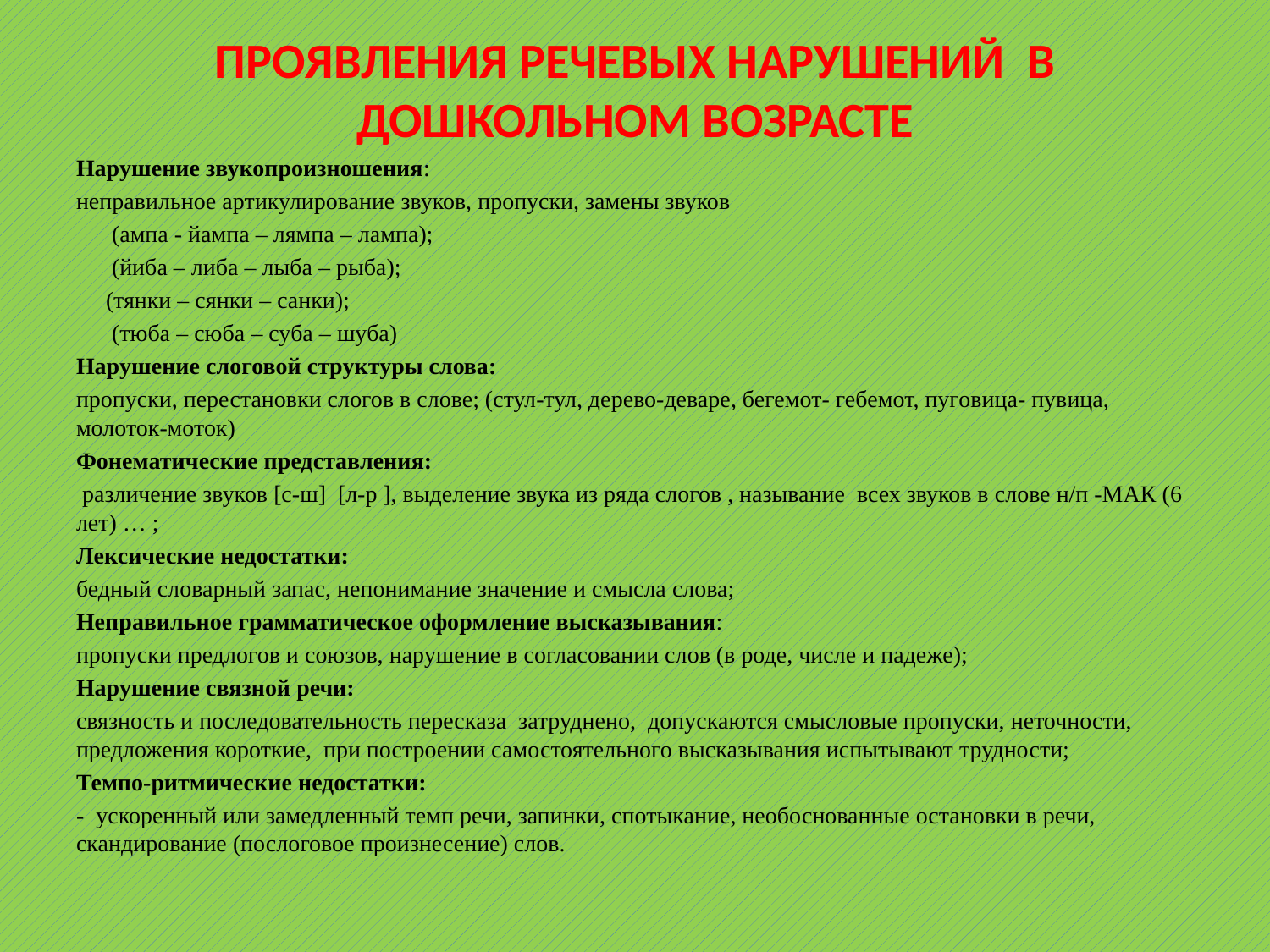

# ПРОЯВЛЕНИЯ РЕЧЕВЫХ НАРУШЕНИЙ  В ДОШКОЛЬНОМ ВОЗРАСТЕ
Нарушение звукопроизношения:
неправильное артикулирование звуков, пропуски, замены звуков
      (ампа - йампа – лямпа – лампа);
      (йиба – либа – лыба – рыба);
     (тянки – сянки – санки);
      (тюба – сюба – суба – шуба)
Нарушение слоговой структуры слова:
пропуски, перестановки слогов в слове; (стул-тул, дерево-деваре, бегемот- гебемот, пуговица- пувица, молоток-моток)
Фонематические представления:
 различение звуков [c-ш]  [л-р ], выделение звука из ряда слогов , называние  всех звуков в слове н/п -МАК (6 лет) … ;
Лексические недостатки:
бедный словарный запас, непонимание значение и смысла слова;
Неправильное грамматическое оформление высказывания:
пропуски предлогов и союзов, нарушение в согласовании слов (в роде, числе и падеже);
Нарушение связной речи:
связность и последовательность пересказа  затруднено,  допускаются смысловые пропуски, неточности, предложения короткие,  при построении самостоятельного высказывания испытывают трудности;
Темпо-ритмические недостатки:
-  ускоренный или замедленный темп речи, запинки, спотыкание, необоснованные остановки в речи, скандирование (послоговое произнесение) слов.